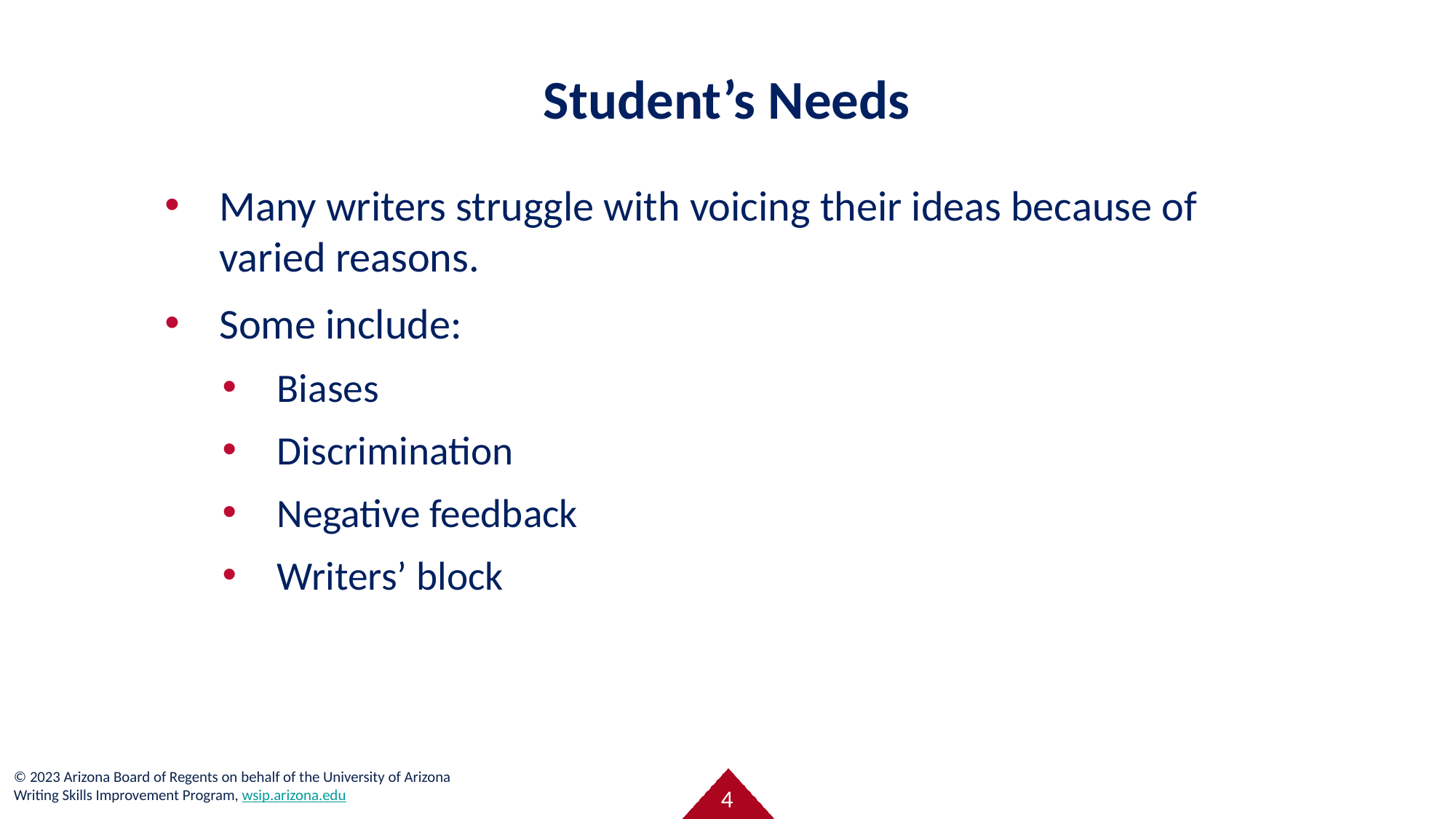

# Student’s Needs
Many writers struggle with voicing their ideas because of varied reasons.
Some include:
Biases
Discrimination
Negative feedback
Writers’ block

4